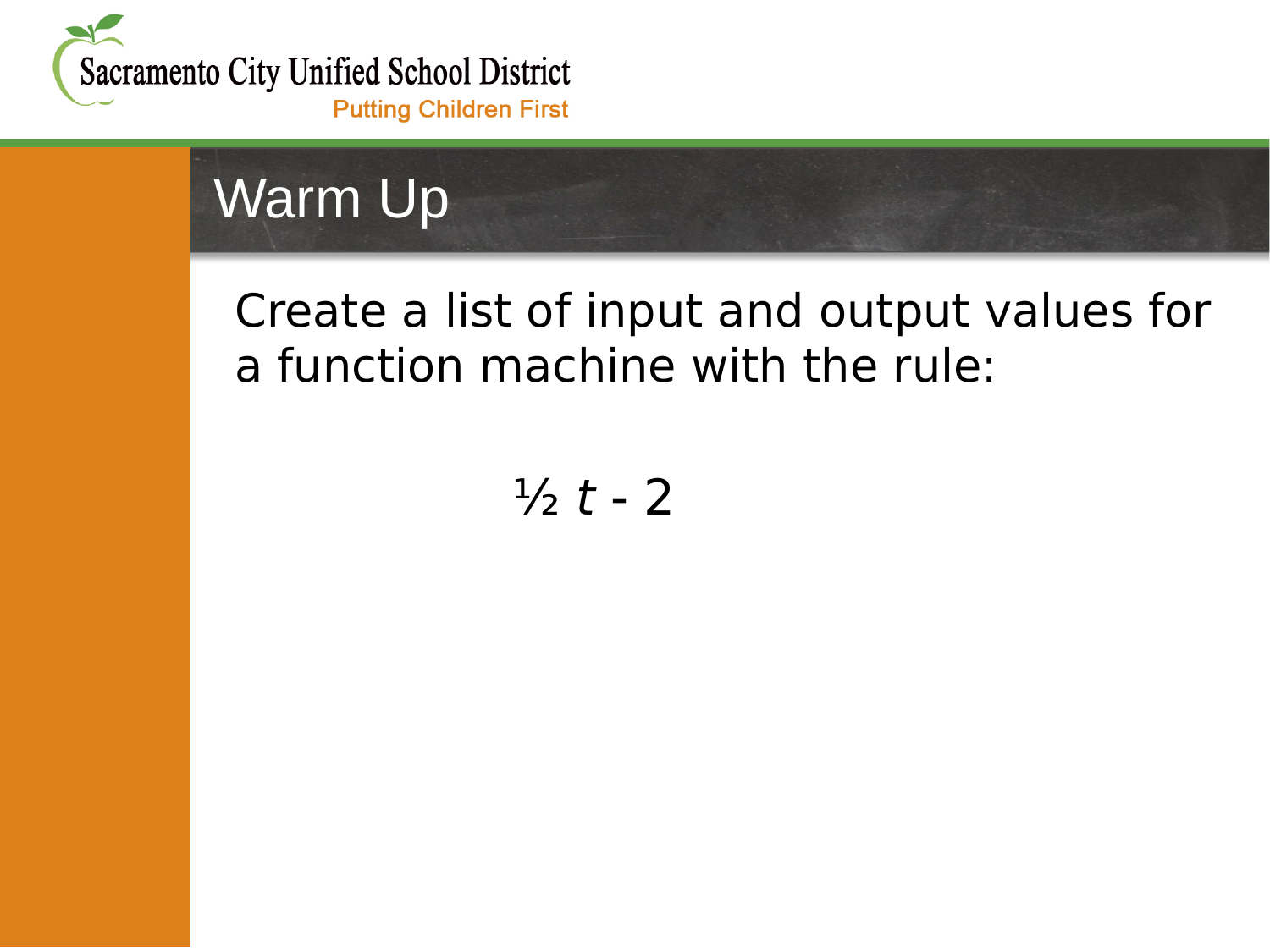

# Warm Up
Create a list of input and output values for a function machine with the rule:

                   ½ t - 2